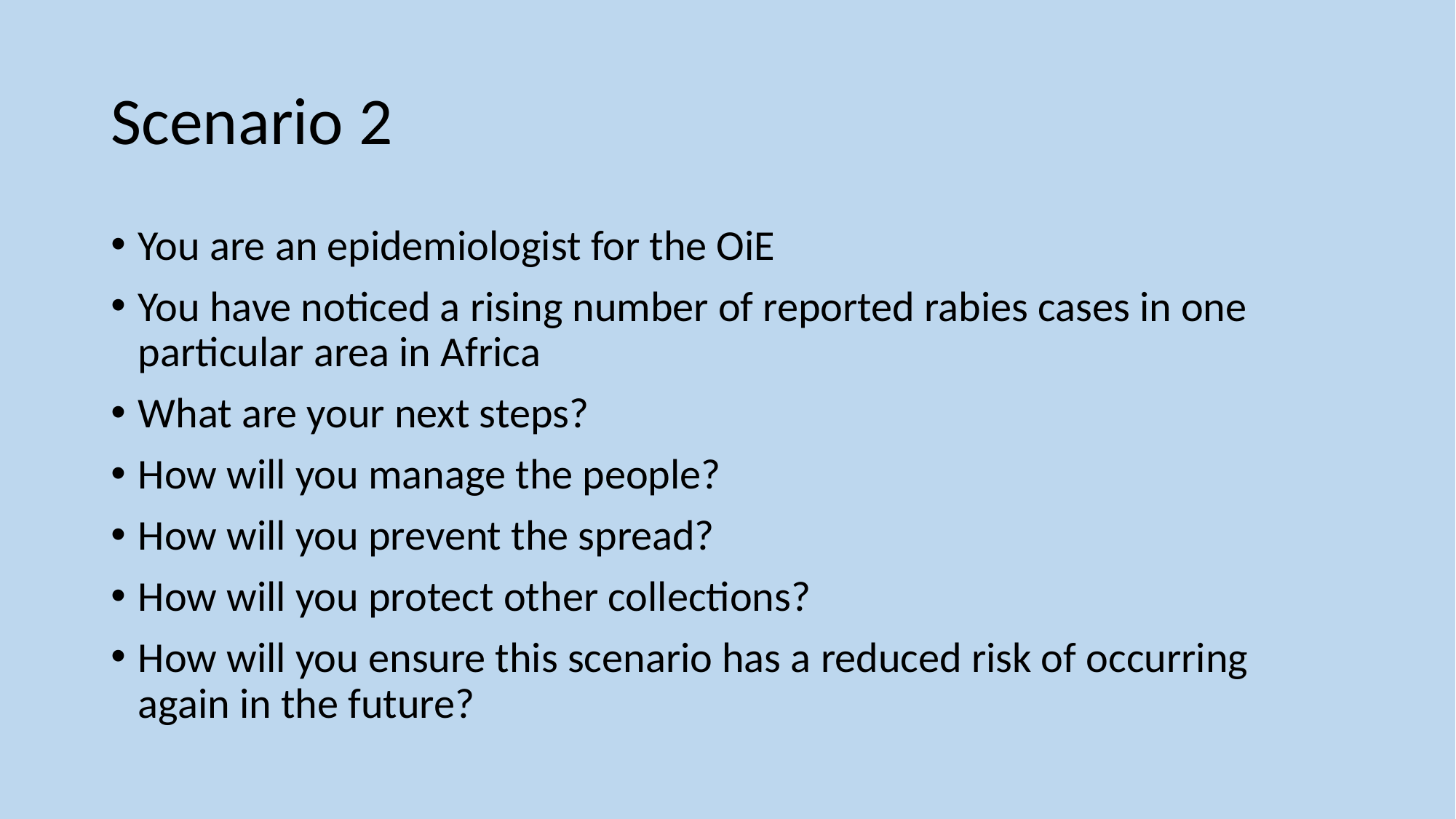

# Scenario 2
You are an epidemiologist for the OiE
You have noticed a rising number of reported rabies cases in one particular area in Africa
What are your next steps?
How will you manage the people?
How will you prevent the spread?
How will you protect other collections?
How will you ensure this scenario has a reduced risk of occurring again in the future?